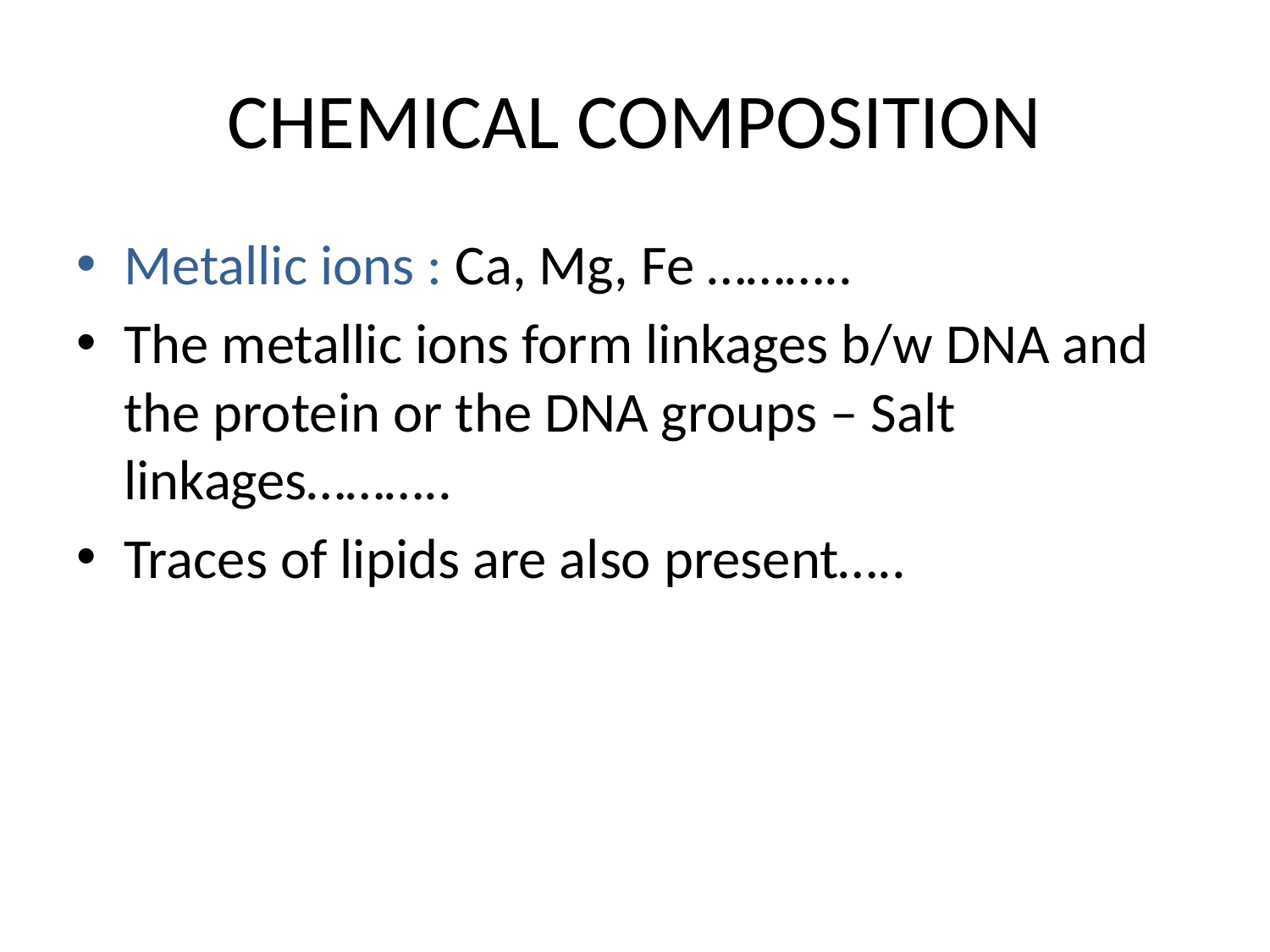

# CHEMICAL COMPOSITION
Metallic ions : Ca, Mg, Fe ………..
The metallic ions form linkages b/w DNA and the protein or the DNA groups – Salt linkages………..
Traces of lipids are also present…..